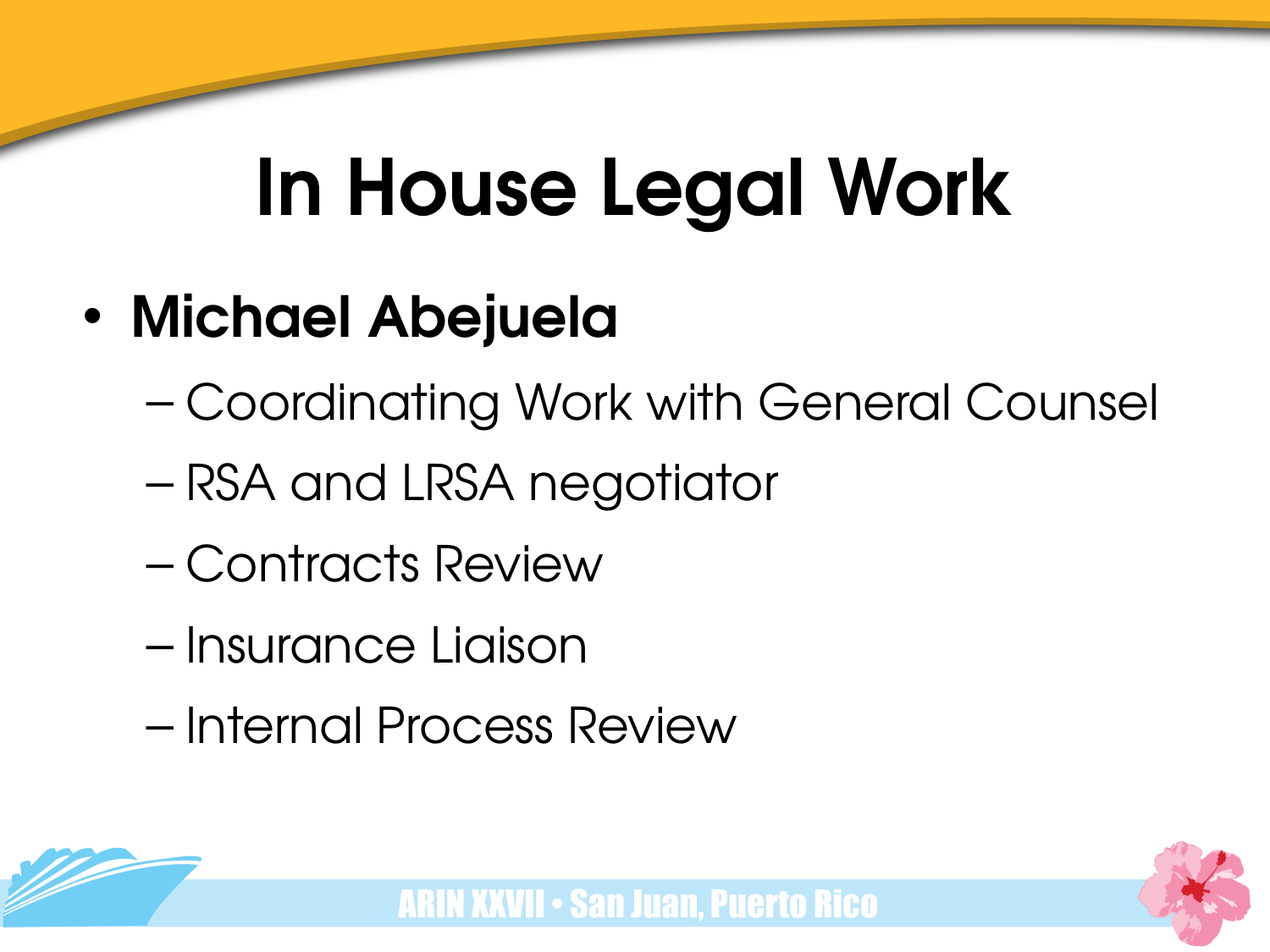

# In House Legal Work
Michael Abejuela
Coordinating Work with General Counsel
RSA and LRSA negotiator
Contracts Review
Insurance Liaison
Internal Process Review